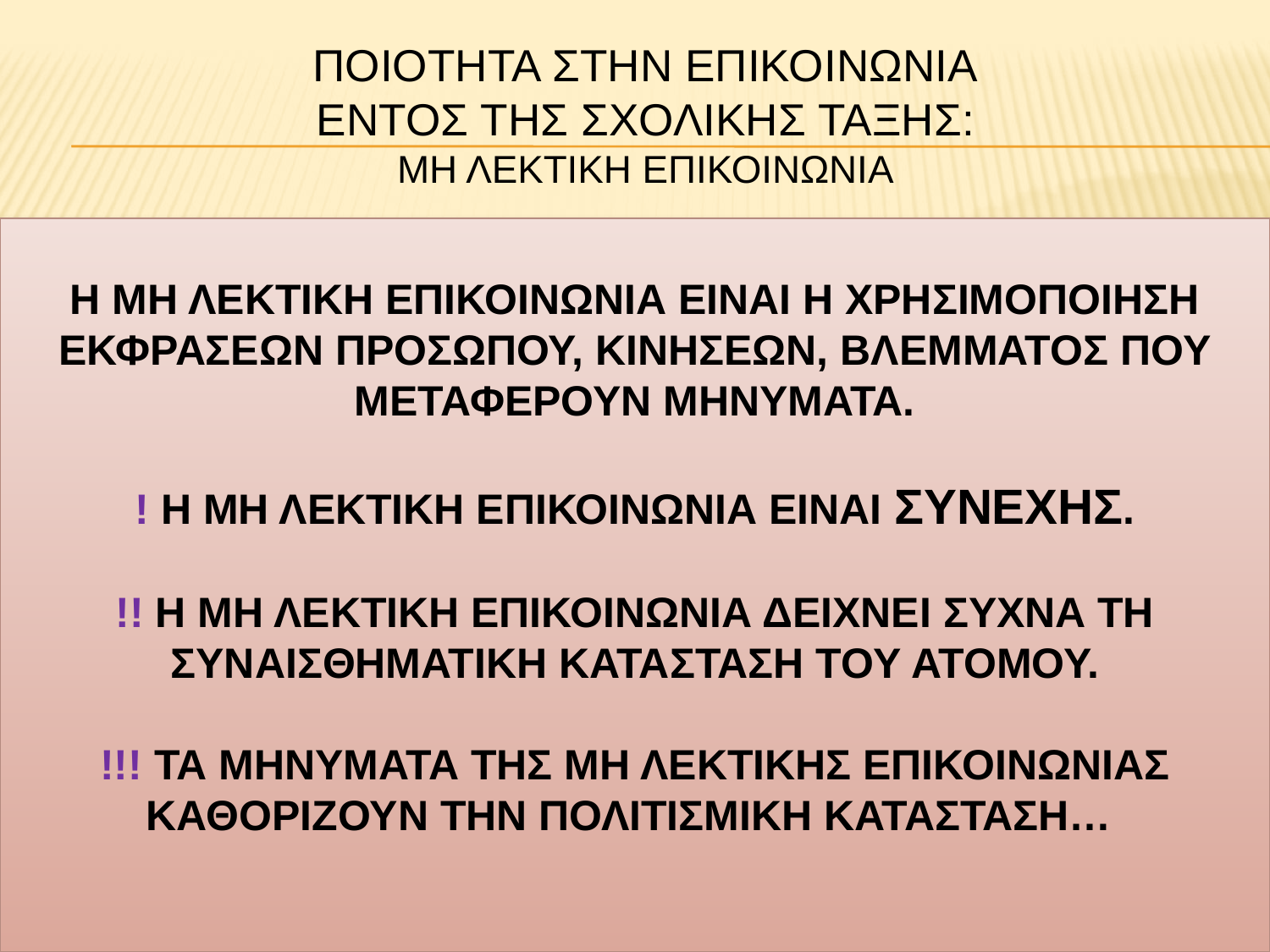

# ΠΟΙΟΤΗΤΑ στην ΕΠΙΚΟΙΝΩΝΙΑ ΕΝΤΟΣ τησ σχολικησ ταξησ: ΜΗ ΛΕΚΤΙΚΗ ΕΠΙΚΟΙΝΩΝΙΑ
Η ΜΗ ΛΕΚΤΙΚΗ ΕΠΙΚΟΙΝΩΝΙΑ ΕΙΝΑΙ Η ΧΡΗΣΙΜΟΠΟΙΗΣΗ ΕΚΦΡΑΣΕΩΝ ΠΡΟΣΩΠΟΥ, ΚΙΝΗΣΕΩΝ, ΒΛΕΜΜΑΤΟΣ ΠΟΥ ΜΕΤΑΦΕΡΟΥΝ ΜΗΝΥΜΑΤΑ.

! Η ΜΗ ΛΕΚΤΙΚΗ ΕΠΙΚΟΙΝΩΝΙΑ ΕΙΝΑΙ ΣΥΝΕΧΗΣ.

!! Η ΜΗ ΛΕΚΤΙΚΗ ΕΠΙΚΟΙΝΩΝΙΑ ΔΕΙΧΝΕΙ ΣΥΧΝΑ ΤΗ ΣΥΝΑΙΣΘΗΜΑΤΙΚΗ ΚΑΤΑΣΤΑΣΗ ΤΟΥ ΑΤΟΜΟΥ.

!!! ΤΑ ΜΗΝΥΜΑΤΑ ΤΗΣ ΜΗ ΛΕΚΤΙΚΗΣ ΕΠΙΚΟΙΝΩΝΙΑΣ ΚΑΘΟΡΙΖΟΥΝ ΤΗΝ ΠΟΛΙΤΙΣΜΙΚΗ ΚΑΤΑΣΤΑΣΗ…